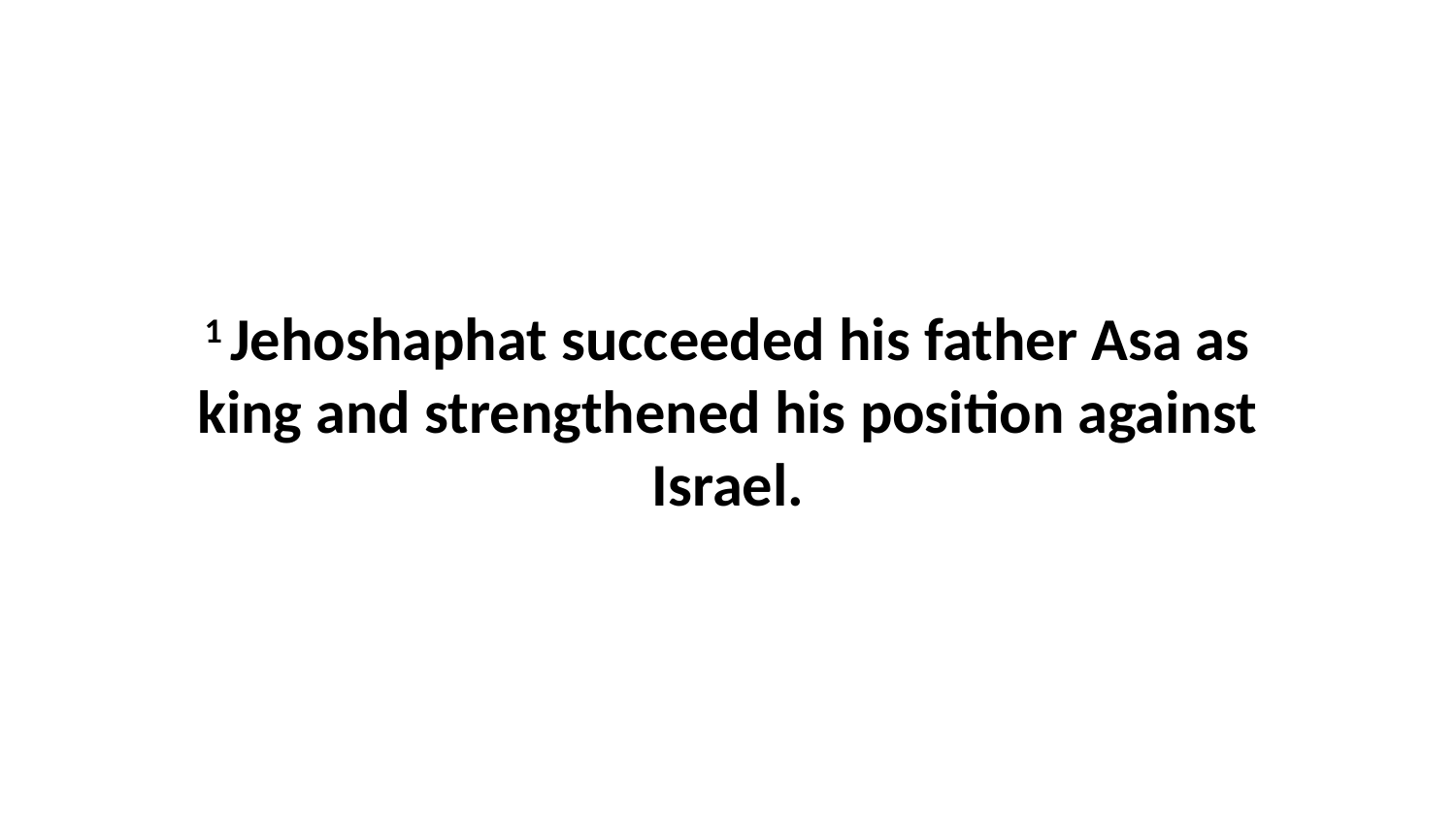

1 Jehoshaphat succeeded his father Asa as king and strengthened his position against Israel.